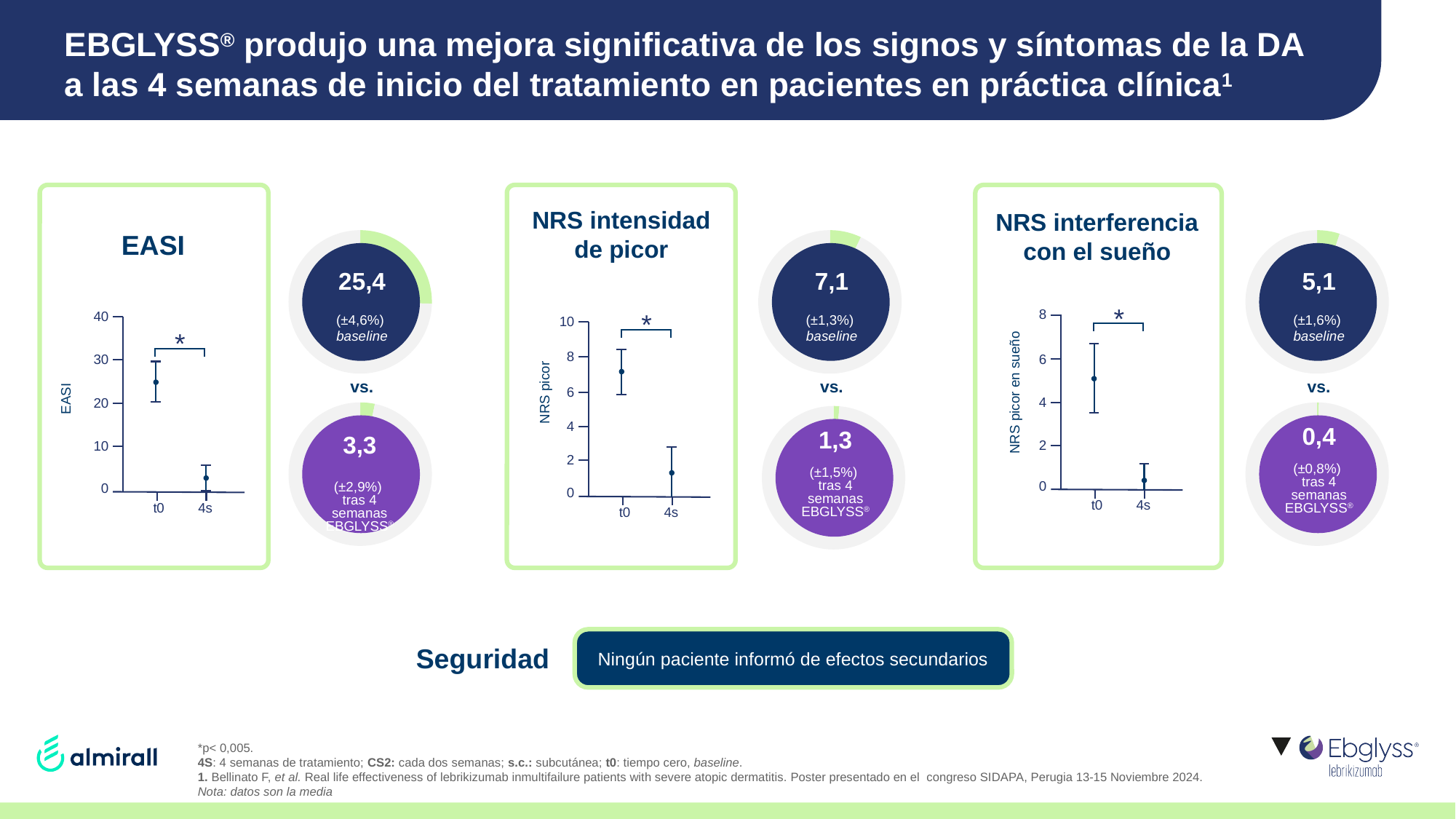

# EBGLYSS® produjo una mejora significativa de los signos y síntomas de la DA a las 4 semanas de inicio del tratamiento en pacientes en práctica clínica1

NRS intensidad de picor
NRS interferencia con el sueño

### Chart

| Category | Ventas |
|---|---|
| 1er trim. | 25.4 |
25,4

(±4,6%)
baseline

### Chart

| Category | Ventas |
|---|---|
| 1er trim. | 7.1 |
7,1

(±1,3%)
baseline

### Chart

| Category | Ventas |
|---|---|
| 1er trim. | 5.1 |
5,1

(±1,6%)
baseline
EASI
*

8
6
4
2
0
t0
4s

NRS picor en sueño

*

10
8
6
4
2
0
t0
4s

NRS picor

40
30
20
10
0
t0
4s
*

EASI

vs.
vs.
vs.

### Chart

| Category | Ventas |
|---|---|
| 1er trim. | 3.3 |
3,3

(±2,9%)
tras 4 semanas EBGLYSS®

### Chart

| Category | Ventas |
|---|---|
| 1er trim. | 0.4 |
0,4

(±0,8%)
tras 4 semanas EBGLYSS®

### Chart

| Category | Ventas |
|---|---|
| 1er trim. | 1.3 |
1,3

(±1,5%)
tras 4 semanas EBGLYSS®
Ningún paciente informó de efectos secundarios
Seguridad
*p< 0,005.
4S: 4 semanas de tratamiento; CS2: cada dos semanas; s.c.: subcutánea; t0: tiempo cero, baseline.
1. Bellinato F, et al. Real life effectiveness of lebrikizumab inmultifailure patients with severe atopic dermatitis. Poster presentado en el  congreso SIDAPA, Perugia 13-15 Noviembre 2024.
Nota: datos son la media